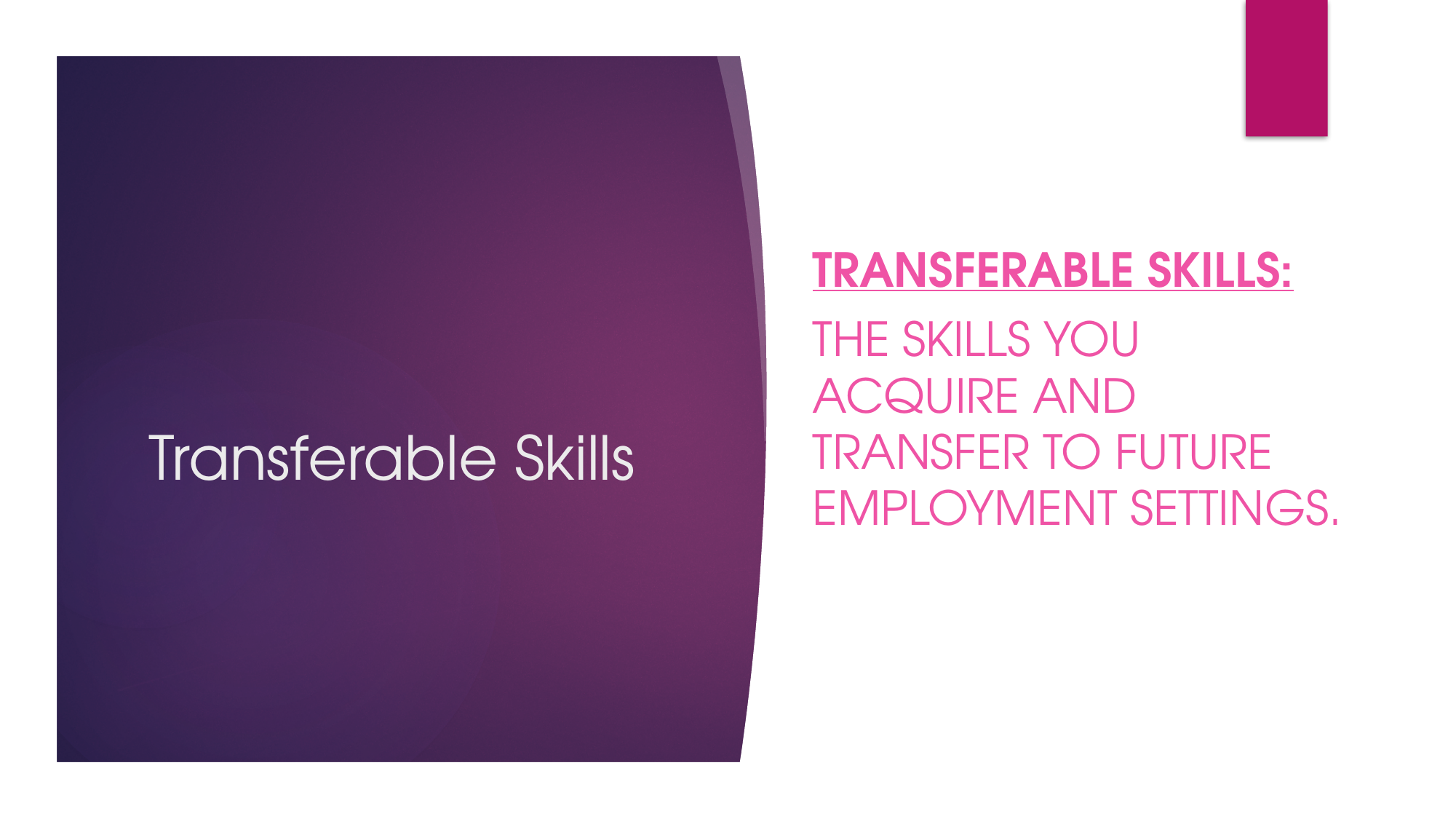

Transferable skills:
the skills you acquire and transfer to future employment settings.

# Transferable Skills